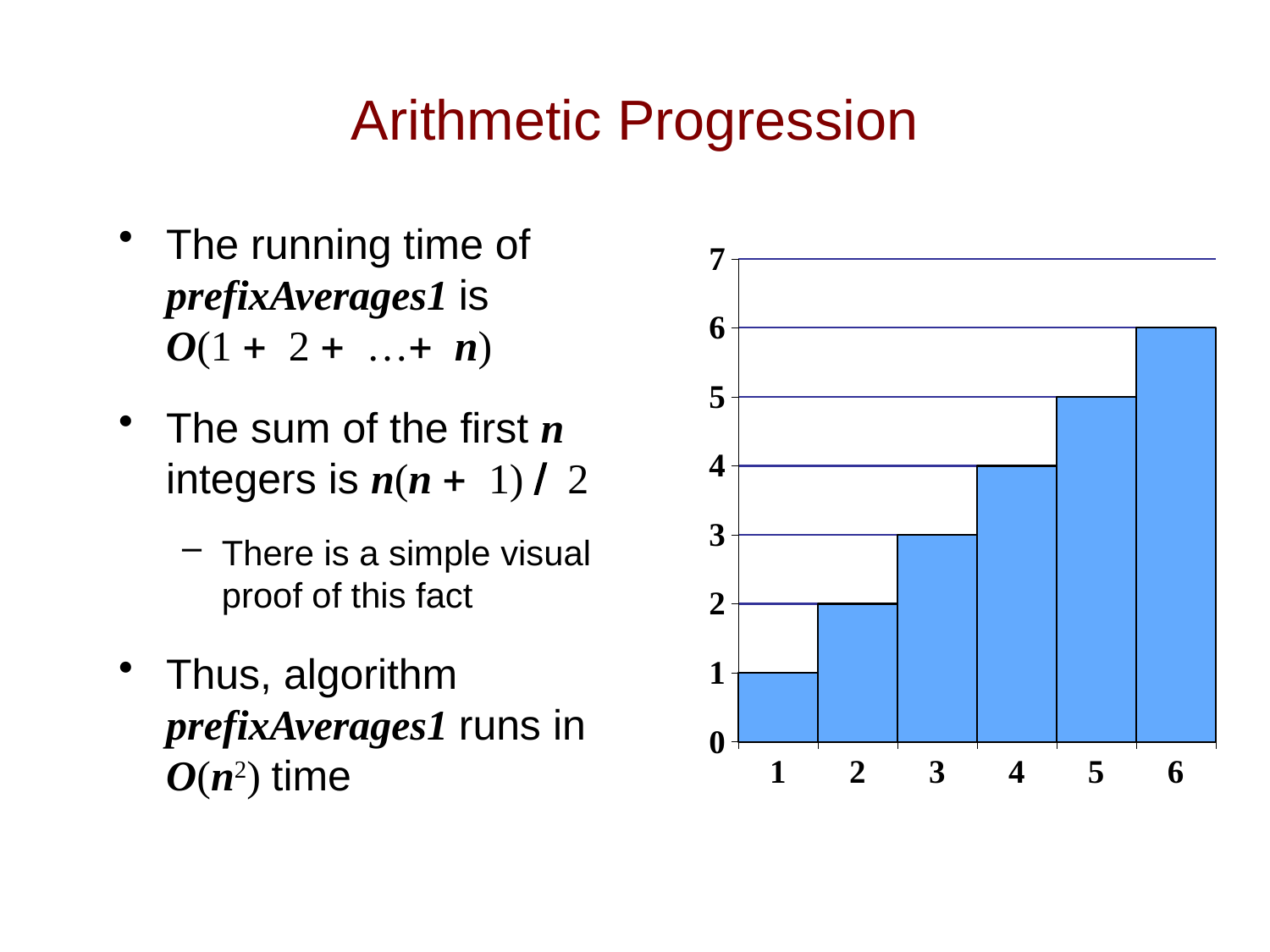

# Arithmetic Progression
The running time of prefixAverages1 is
O(1 + 2 + …+ n)
The sum of the first n integers is n(n + 1) / 2
There is a simple visual proof of this fact
Thus, algorithm prefixAverages1 runs in O(n2) time

### Chart

| Category |  |
|---|---|
| 1 | 1.0 |
| 2 | 2.0 |
| 3 | 3.0 |
| 4 | 4.0 |
| 5 | 5.0 |
| 6 | 6.0 |